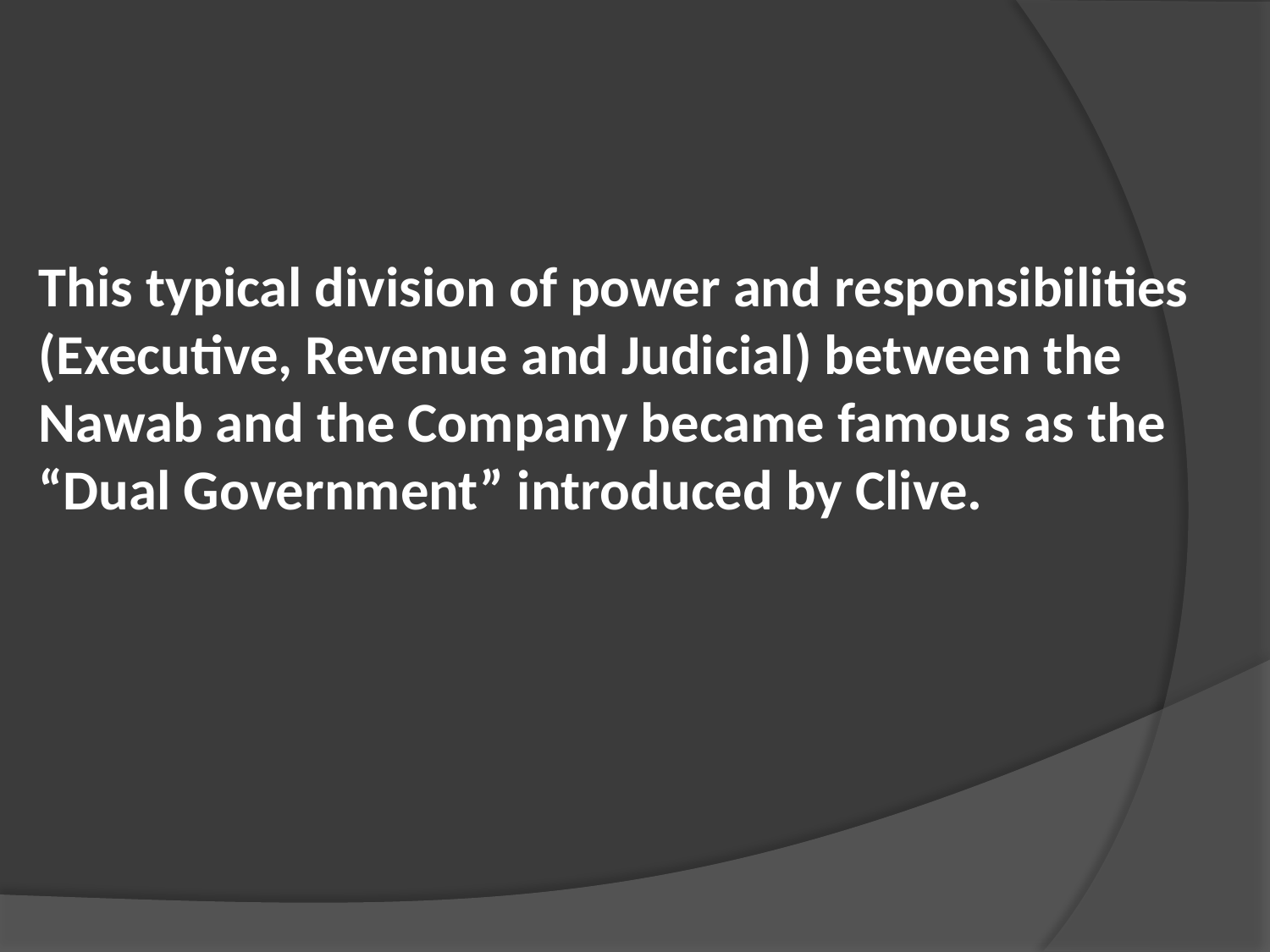

This typical division of power and responsibilities (Executive, Revenue and Judicial) between the Nawab and the Company became famous as the “Dual Government” introduced by Clive.